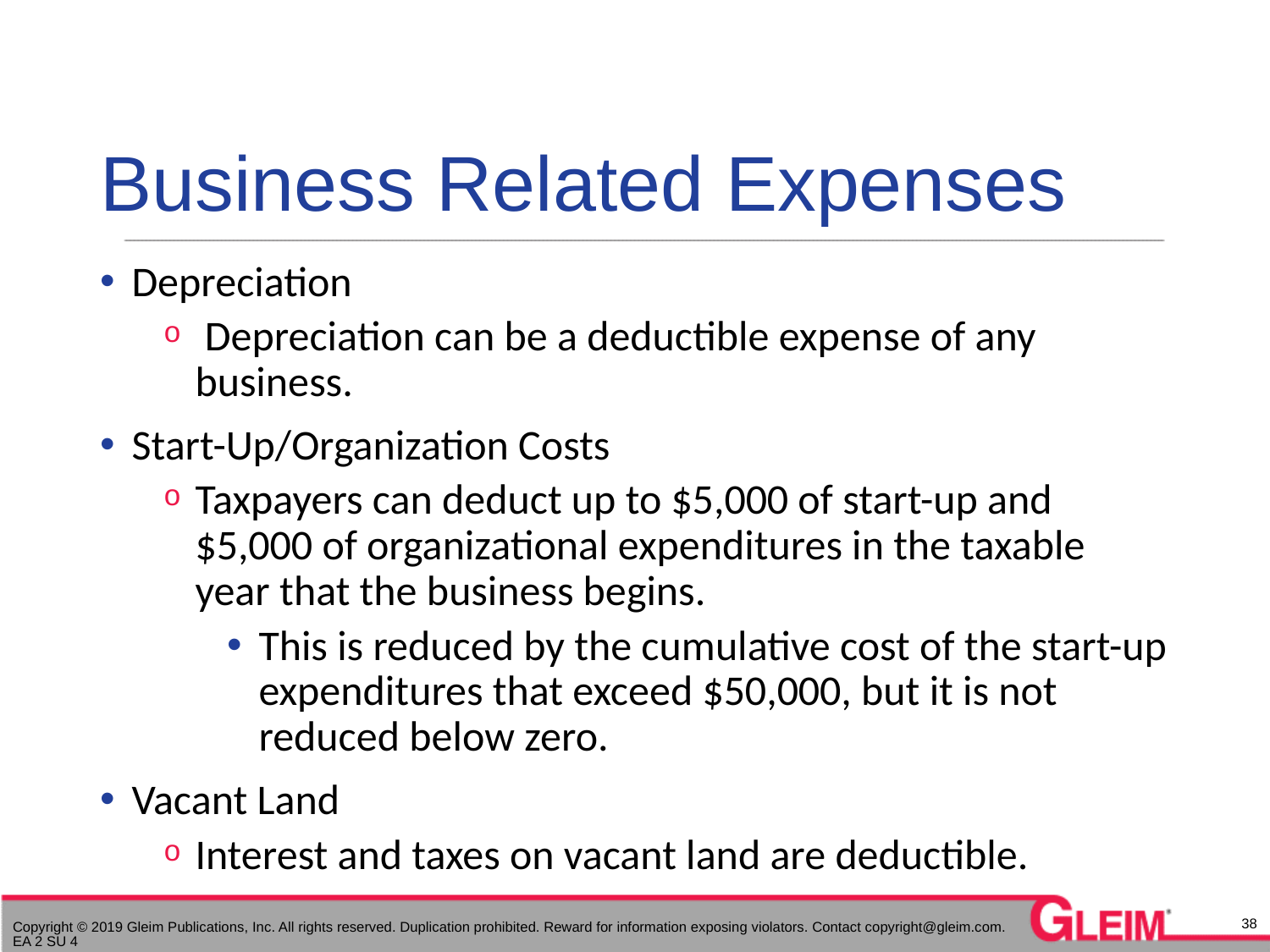

# Business Related Expenses
Depreciation
 Depreciation can be a deductible expense of any business.
Start-Up/Organization Costs
Taxpayers can deduct up to $5,000 of start-up and $5,000 of organizational expenditures in the taxable year that the business begins.
This is reduced by the cumulative cost of the start-up expenditures that exceed $50,000, but it is not reduced below zero.
Vacant Land
Interest and taxes on vacant land are deductible.
38
Copyright © 2019 Gleim Publications, Inc. All rights reserved. Duplication prohibited. Reward for information exposing violators. Contact copyright@gleim.com.  EA 2 SU 4